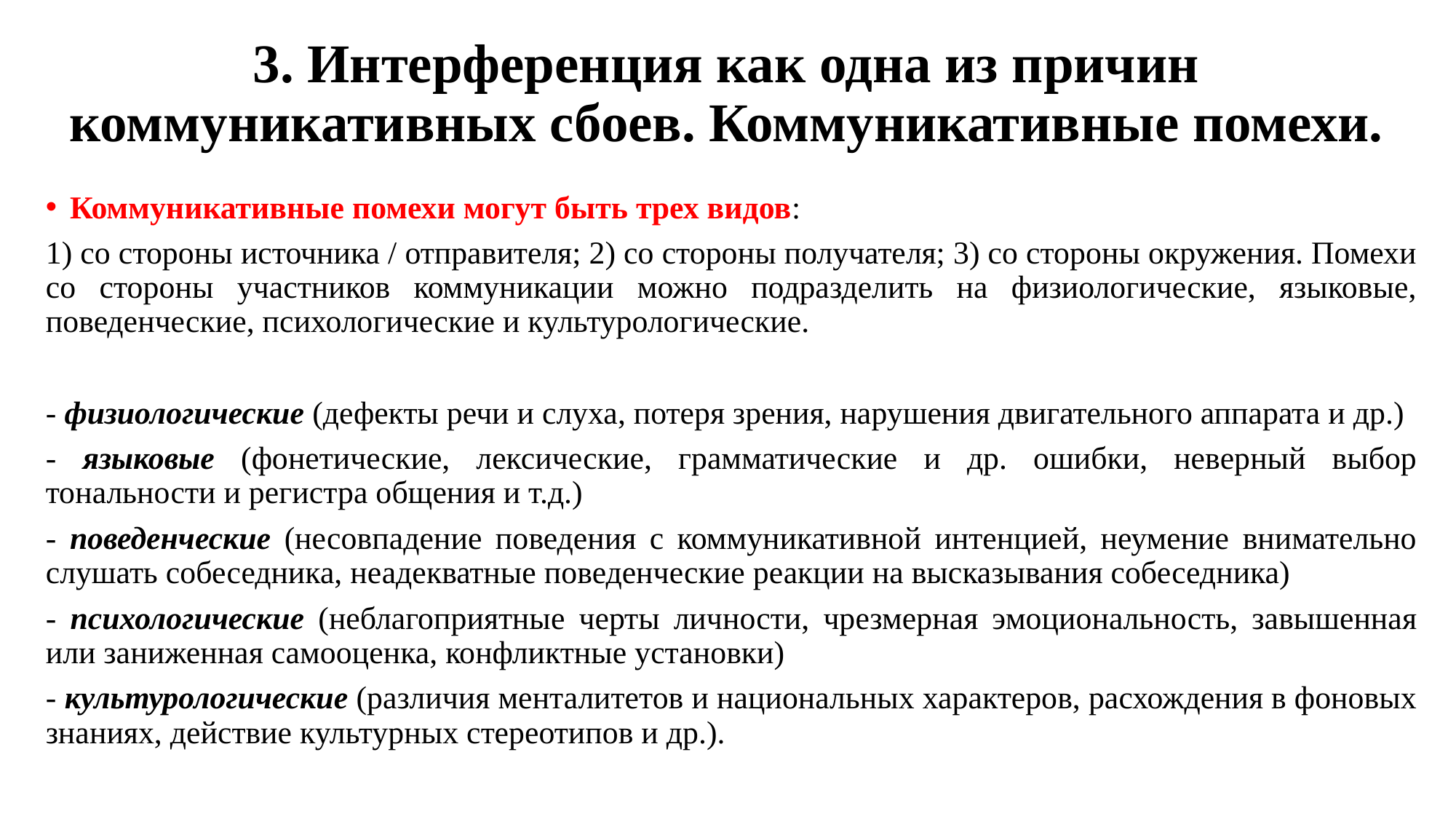

# 3. Интерференция как одна из причин коммуникативных сбоев. Коммуникативные помехи.
Коммуникативные помехи могут быть трех видов:
1) со стороны источника / отправителя; 2) со стороны получателя; 3) со стороны окружения. Помехи со стороны участников коммуникации можно подразделить на физиологические, языковые, поведенческие, психологические и культурологические.

- физиологические (дефекты речи и слуха, потеря зрения, нарушения двигательного аппарата и др.)
- языковые (фонетические, лексические, грамматические и др. ошибки, неверный выбор тональности и регистра общения и т.д.)
- поведенческие (несовпадение поведения с коммуникативной интенцией, неумение внимательно слушать собеседника, неадекватные поведенческие реакции на высказывания собеседника)
- психологические (неблагоприятные черты личности, чрезмерная эмоциональность, завышенная или заниженная самооценка, конфликтные установки)
- культурологические (различия менталитетов и национальных характеров, расхождения в фоновых знаниях, действие культурных стереотипов и др.).